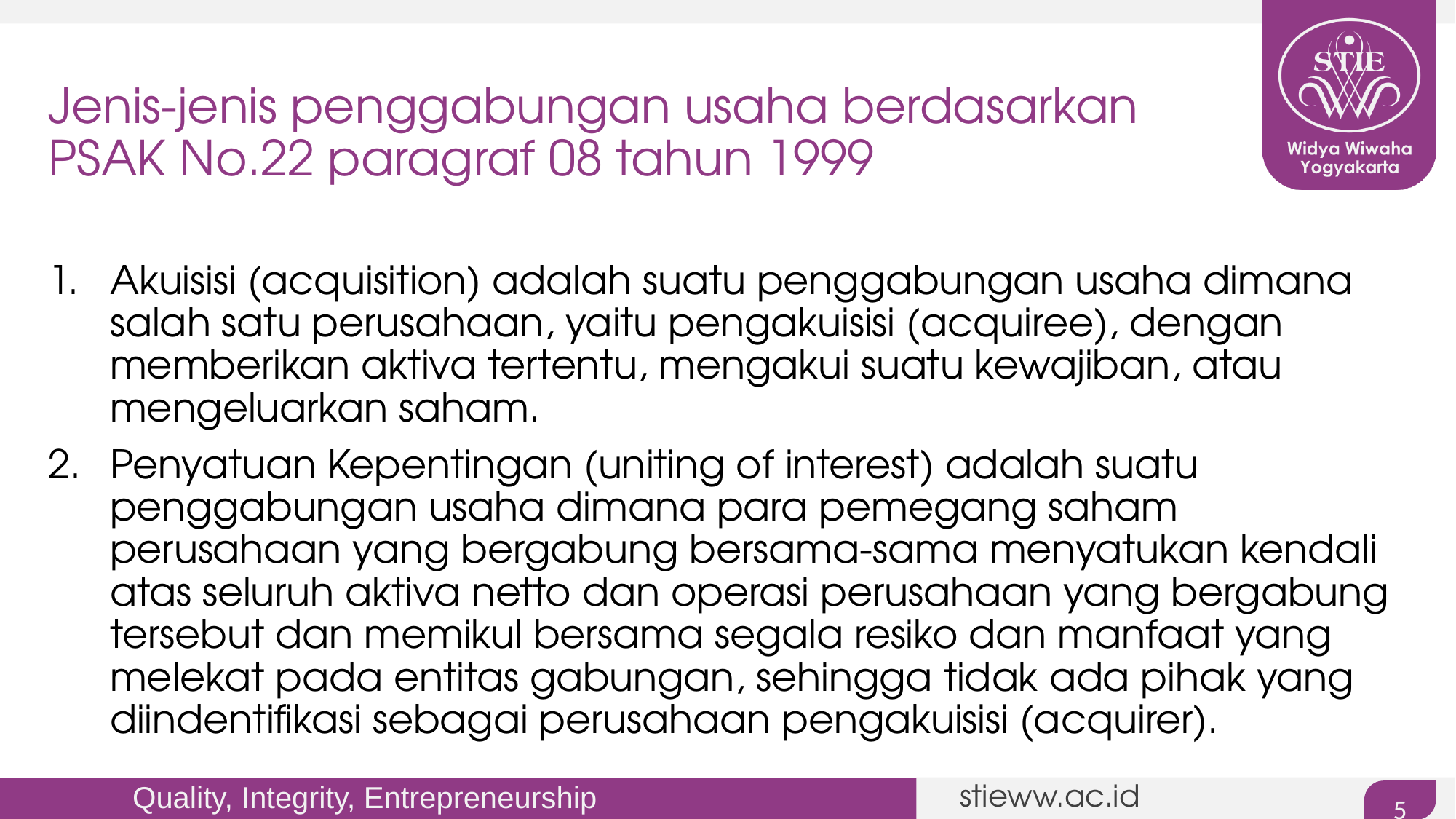

# Jenis-jenis penggabungan usaha berdasarkan PSAK No.22 paragraf 08 tahun 1999
Akuisisi (acquisition) adalah suatu penggabungan usaha dimana salah satu perusahaan, yaitu pengakuisisi (acquiree), dengan memberikan aktiva tertentu, mengakui suatu kewajiban, atau mengeluarkan saham.
Penyatuan Kepentingan (uniting of interest) adalah suatu penggabungan usaha dimana para pemegang saham perusahaan yang bergabung bersama-sama menyatukan kendali atas seluruh aktiva netto dan operasi perusahaan yang bergabung tersebut dan memikul bersama segala resiko dan manfaat yang melekat pada entitas gabungan, sehingga tidak ada pihak yang diindentifikasi sebagai perusahaan pengakuisisi (acquirer).